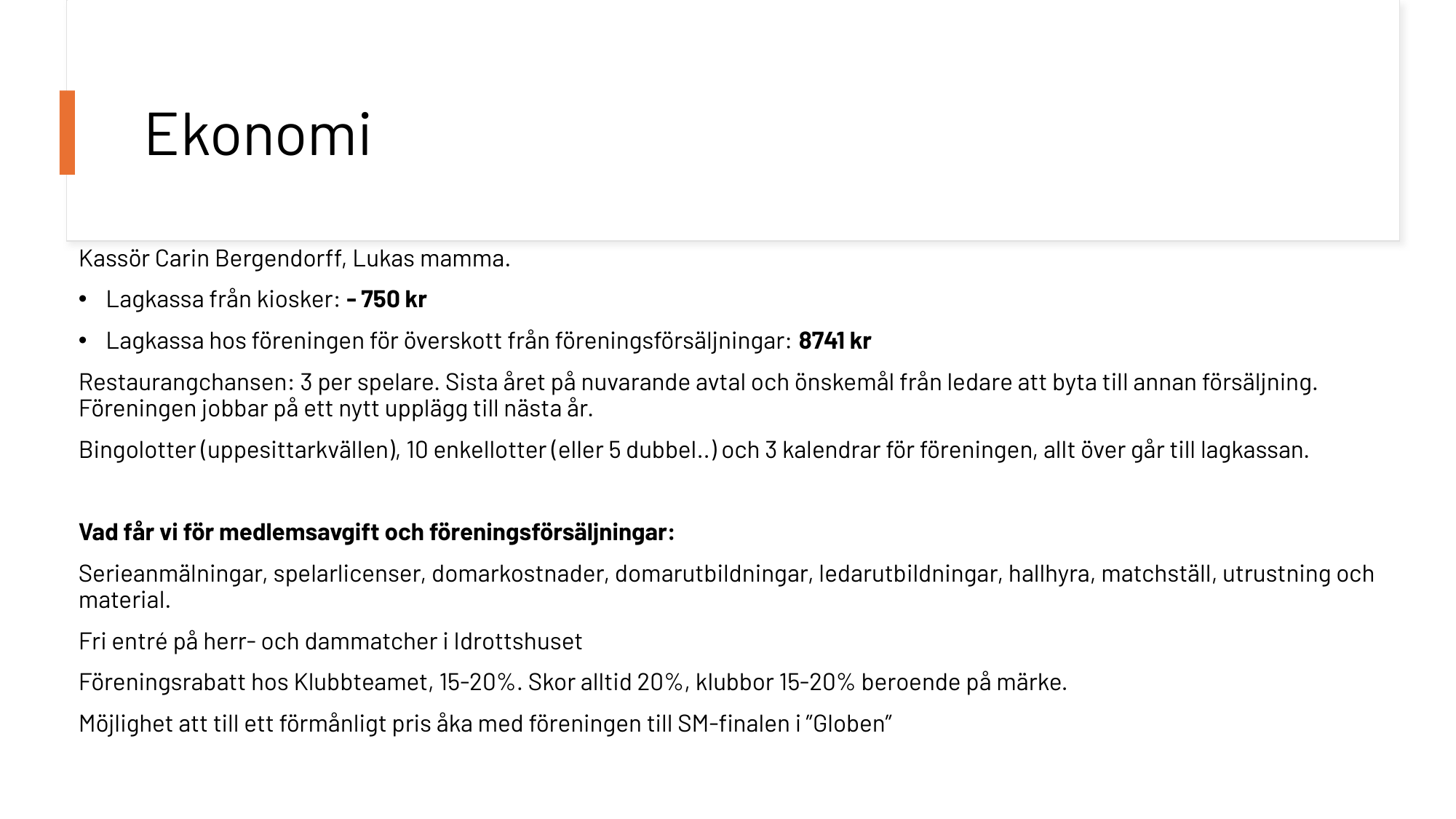

# Ekonomi

Kassör Carin Bergendorff, Lukas mamma.
Lagkassa från kiosker: - 750 kr
Lagkassa hos föreningen för överskott från föreningsförsäljningar: 8741 kr
Restaurangchansen: 3 per spelare. Sista året på nuvarande avtal och önskemål från ledare att byta till annan försäljning. Föreningen jobbar på ett nytt upplägg till nästa år.
Bingolotter (uppesittarkvällen), 10 enkellotter (eller 5 dubbel..) och 3 kalendrar för föreningen, allt över går till lagkassan.

Vad får vi för medlemsavgift och föreningsförsäljningar:
Serieanmälningar, spelarlicenser, domarkostnader, domarutbildningar, ledarutbildningar, hallhyra, matchställ, utrustning och material.
Fri entré på herr- och dammatcher i Idrottshuset
Föreningsrabatt hos Klubbteamet, 15-20%. Skor alltid 20%, klubbor 15-20% beroende på märke.
Möjlighet att till ett förmånligt pris åka med föreningen till SM-finalen i ”Globen”